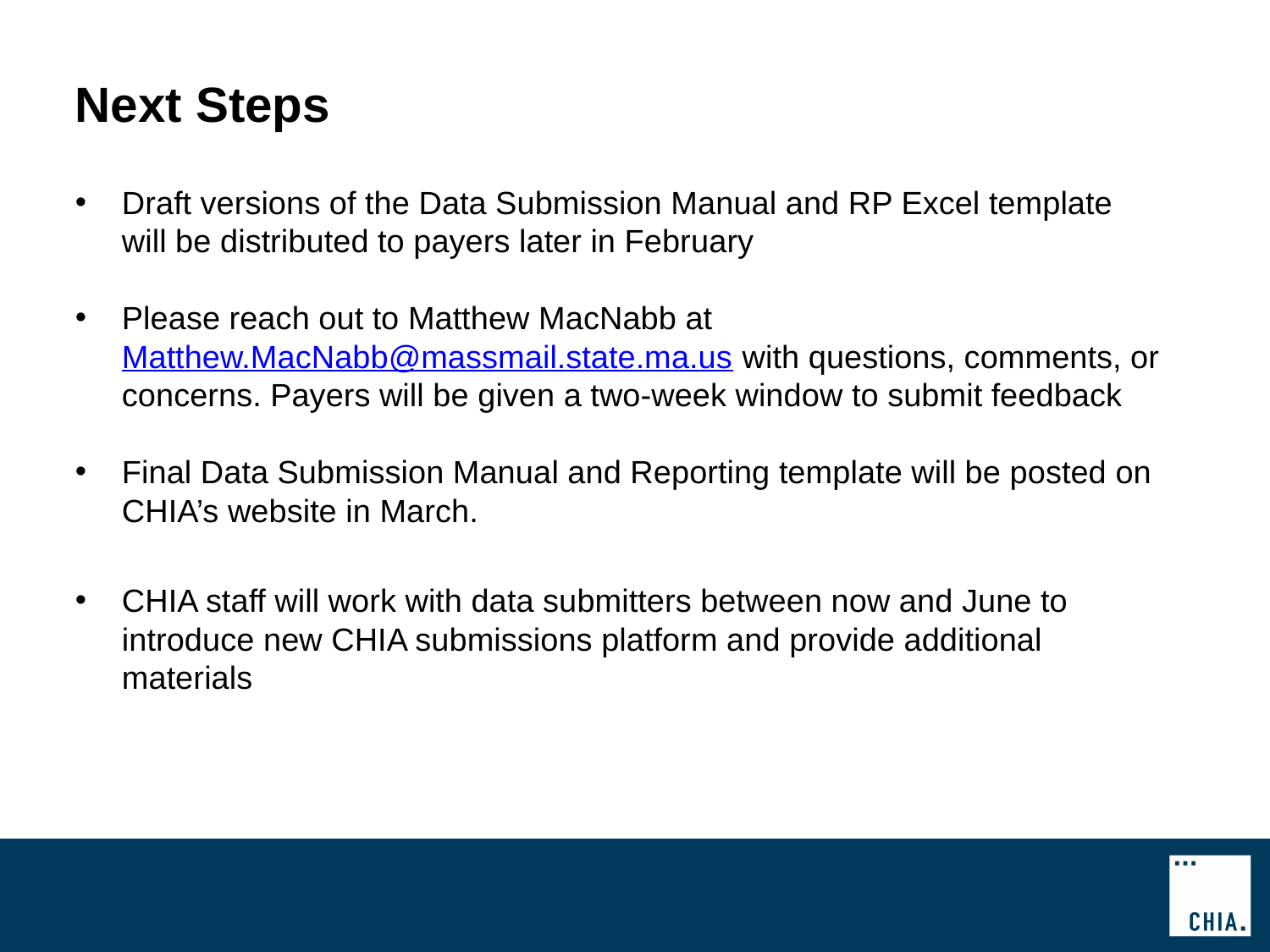

# Next Steps
Draft versions of the Data Submission Manual and RP Excel template will be distributed to payers later in February

Please reach out to Matthew MacNabb at Matthew.MacNabb@massmail.state.ma.us with questions, comments, or concerns. Payers will be given a two-week window to submit feedback

Final Data Submission Manual and Reporting template will be posted on CHIA’s website in March.

CHIA staff will work with data submitters between now and June to introduce new CHIA submissions platform and provide additional materials